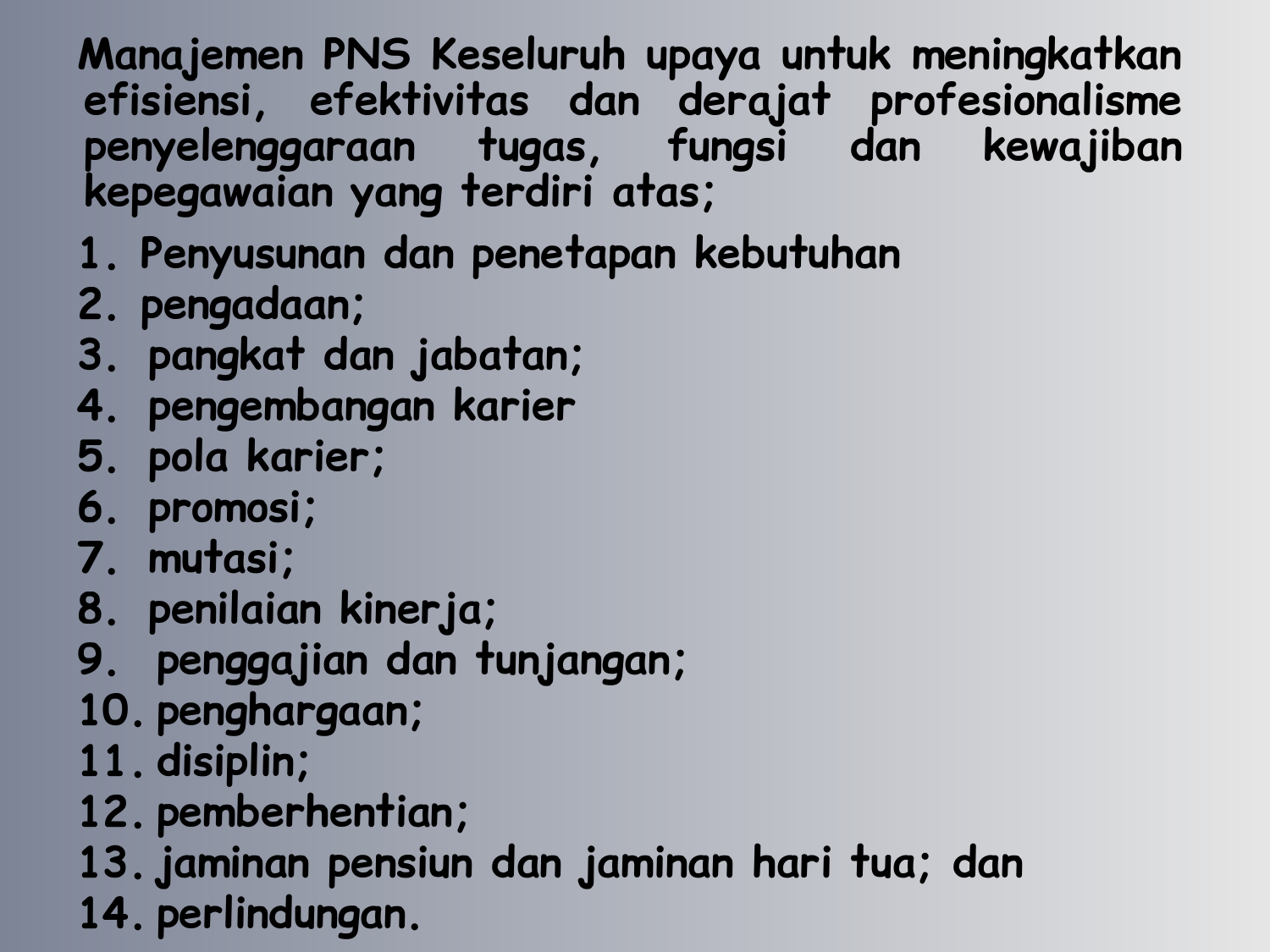

Manajemen PNS Keseluruh upaya untuk meningkatkan efisiensi, efektivitas dan derajat profesionalisme penyelenggaraan tugas, fungsi dan kewajiban kepegawaian yang terdiri atas;
Penyusunan dan penetapan kebutuhan
pengadaan;
pangkat dan jabatan;
pengembangan karier
pola karier;
promosi;
mutasi;
penilaian kinerja;
penggajian dan tunjangan;
penghargaan;
disiplin;
pemberhentian;
jaminan pensiun dan jaminan hari tua; dan
perlindungan.